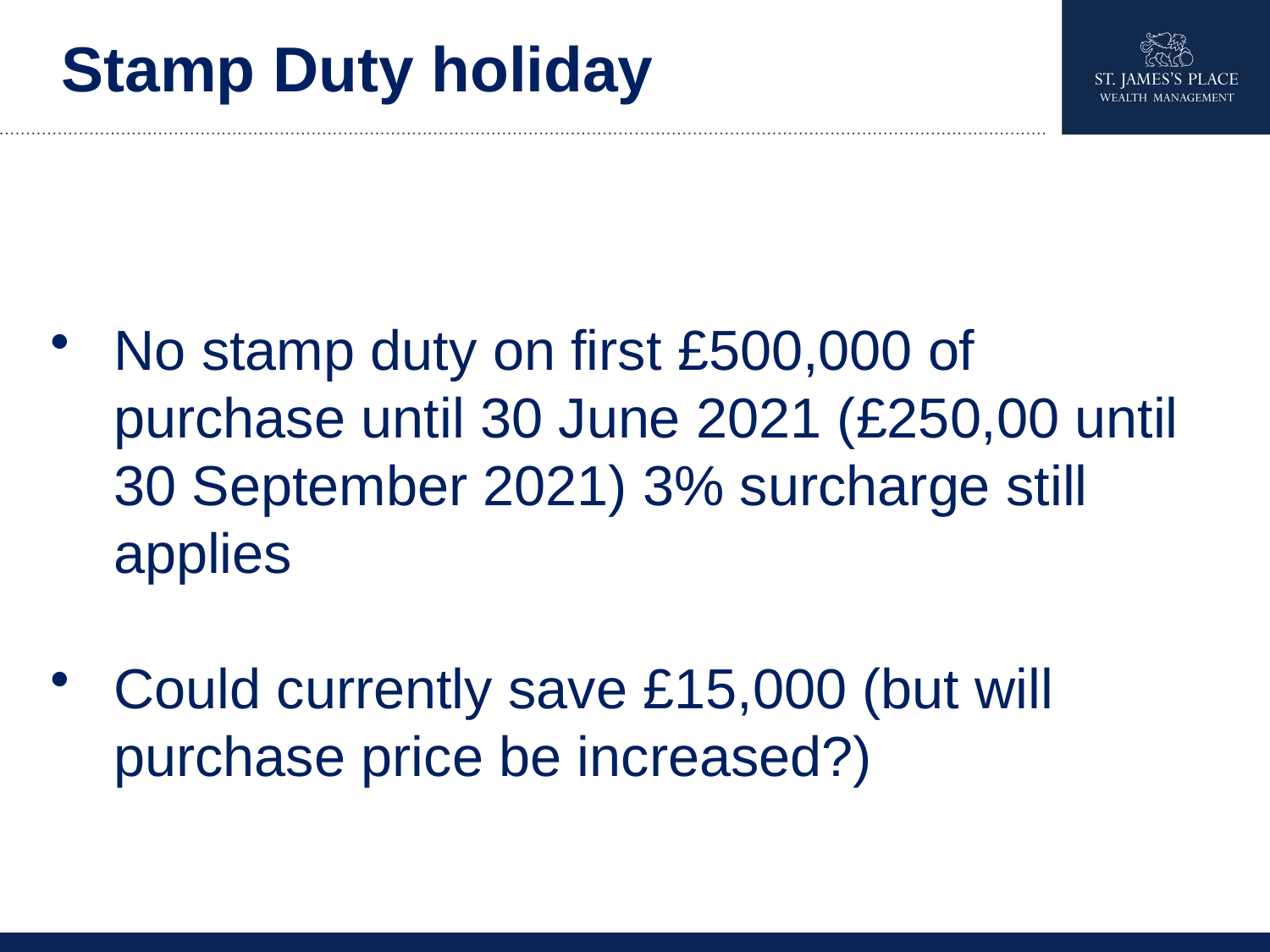

Stamp Duty holiday

No stamp duty on first £500,000 of purchase until 30 June 2021 (£250,00 until 30 September 2021) 3% surcharge still applies

Could currently save £15,000 (but will purchase price be increased?)